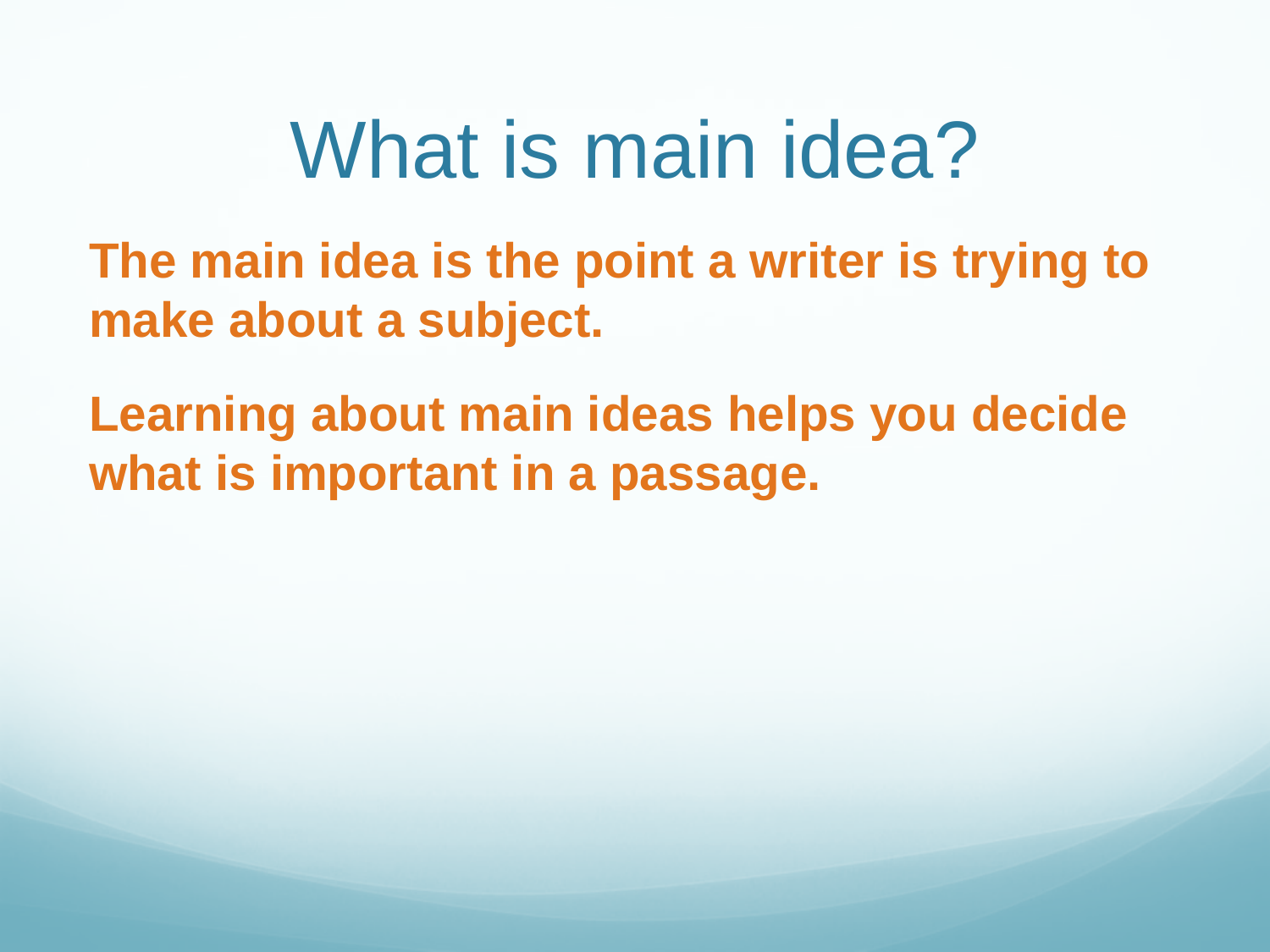

# What is main idea?
The main idea is the point a writer is trying to make about a subject.
Learning about main ideas helps you decide what is important in a passage.